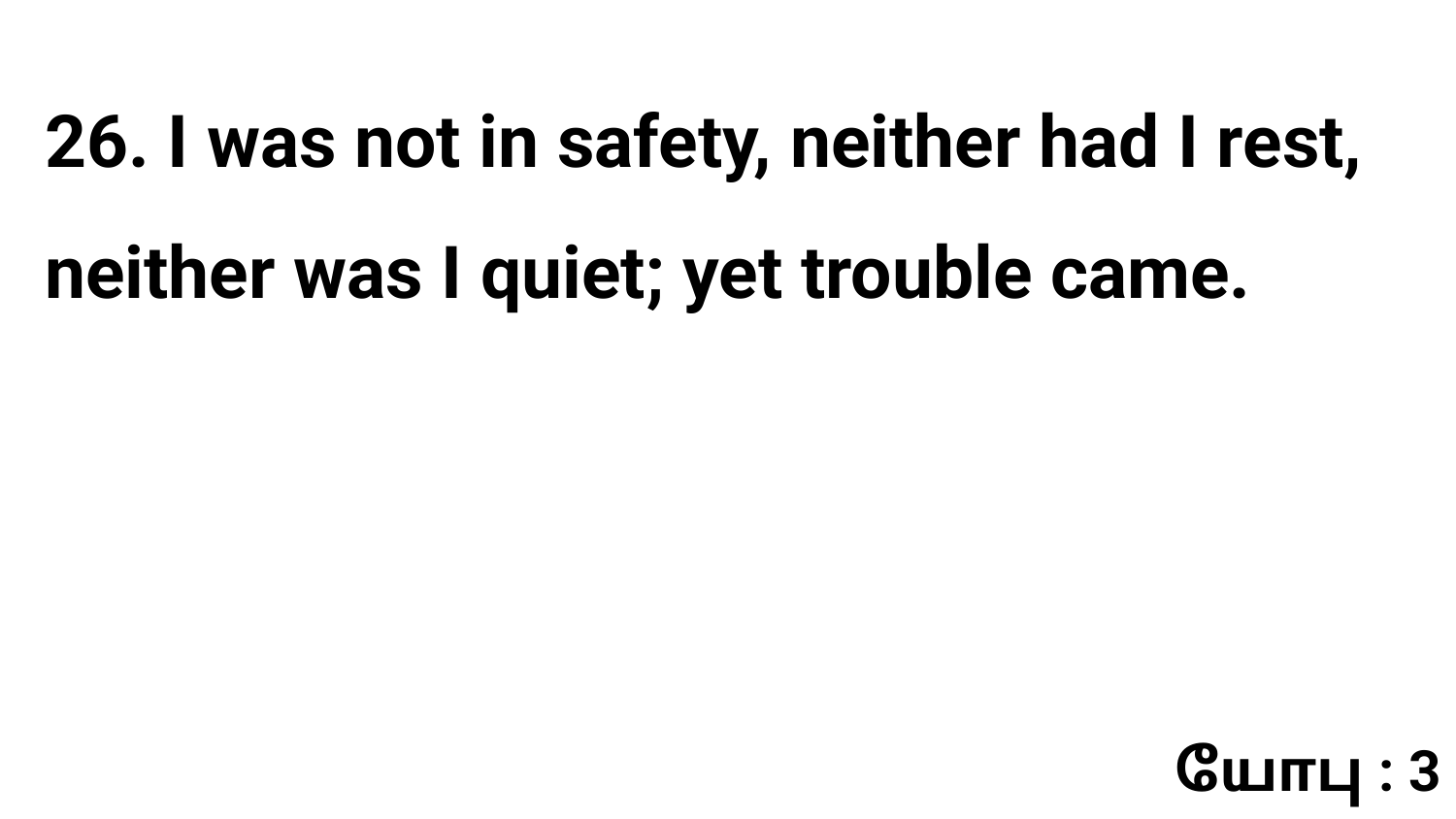

26. I was not in safety, neither had I rest, neither was I quiet; yet trouble came.
யோபு : 3